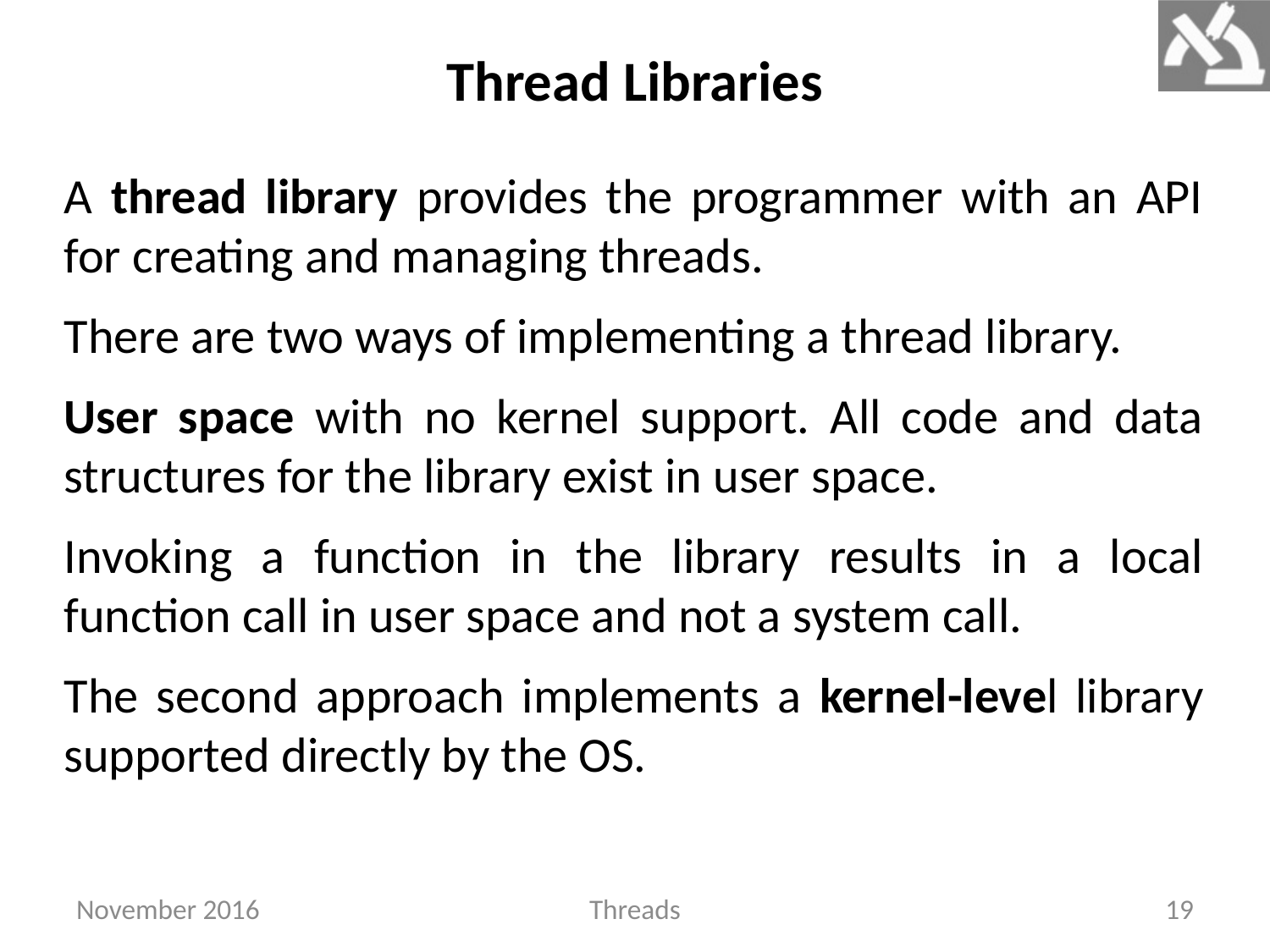

Thread Libraries
A thread library provides the programmer with an API for creating and managing threads.
There are two ways of implementing a thread library.
User space with no kernel support. All code and data structures for the library exist in user space.
Invoking a function in the library results in a local function call in user space and not a system call.
The second approach implements a kernel-level library supported directly by the OS.
November 2016
Threads
19